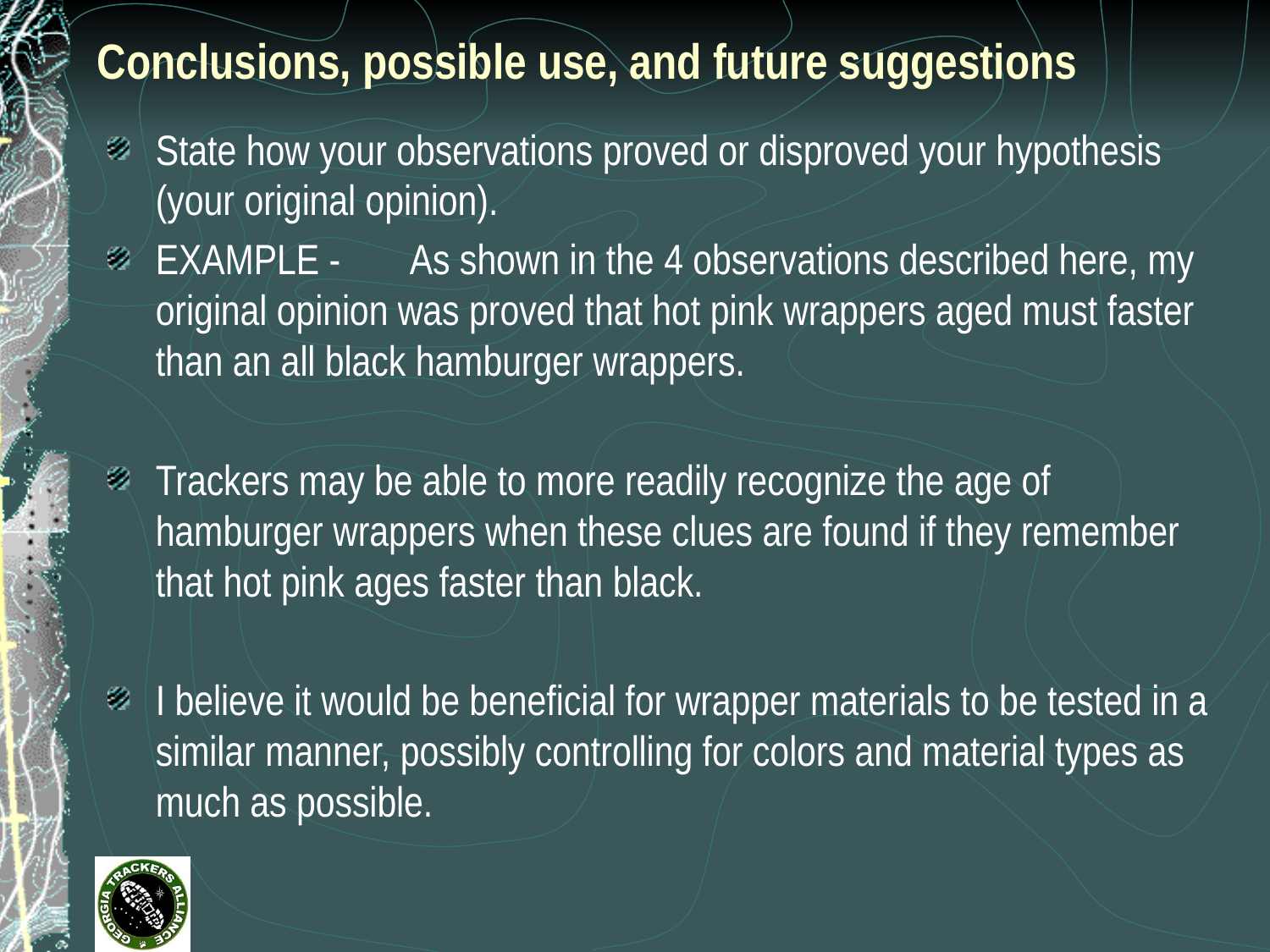

# Conclusions, possible use, and future suggestions
State how your observations proved or disproved your hypothesis (your original opinion).
EXAMPLE -	As shown in the 4 observations described here, my original opinion was proved that hot pink wrappers aged must faster than an all black hamburger wrappers.

Trackers may be able to more readily recognize the age of hamburger wrappers when these clues are found if they remember that hot pink ages faster than black.

I believe it would be beneficial for wrapper materials to be tested in a similar manner, possibly controlling for colors and material types as much as possible.